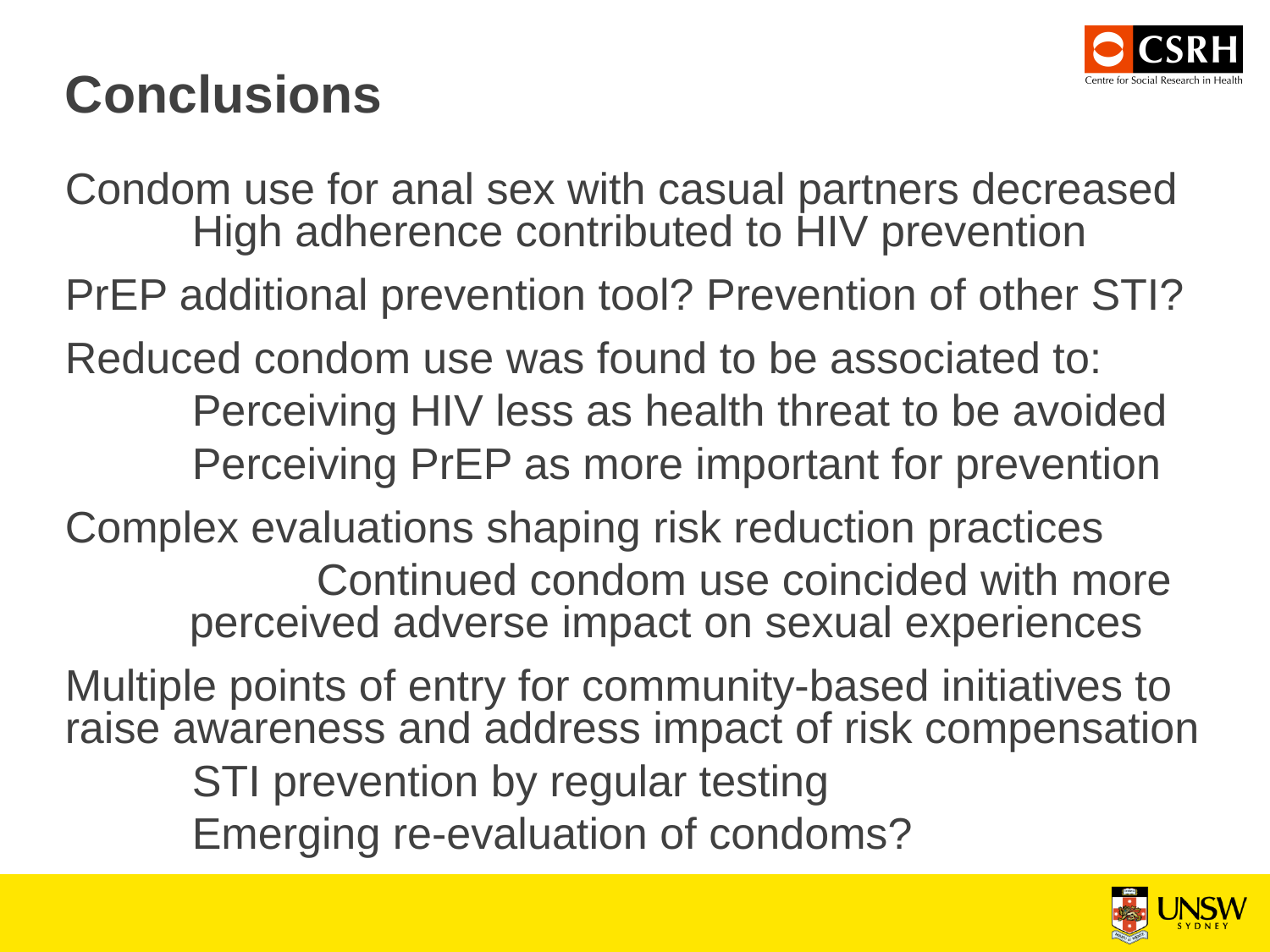

# Conclusions
Condom use for anal sex with casual partners decreased
	High adherence contributed to HIV prevention
PrEP additional prevention tool? Prevention of other STI?
Reduced condom use was found to be associated to:
	Perceiving HIV less as health threat to be avoided
	Perceiving PrEP as more important for prevention
Complex evaluations shaping risk reduction practices
	Continued condom use coincided with more perceived adverse impact on sexual experiences
Multiple points of entry for community-based initiatives to raise awareness and address impact of risk compensation
	STI prevention by regular testing
	Emerging re-evaluation of condoms?